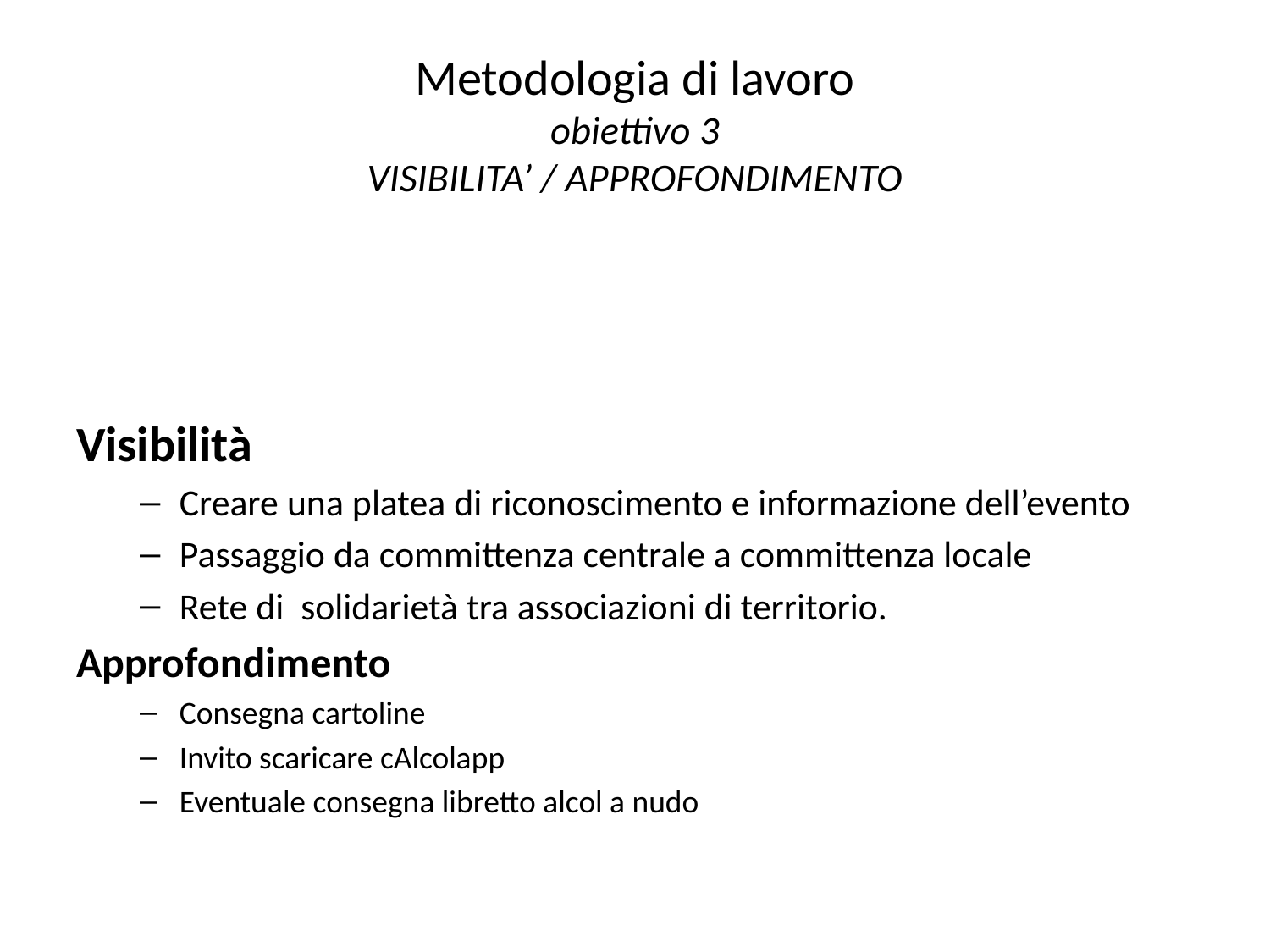

# Metodologia di lavoro obiettivo 3 VISIBILITA’ / APPROFONDIMENTO
Visibilità
Creare una platea di riconoscimento e informazione dell’evento
Passaggio da committenza centrale a committenza locale
Rete di  solidarietà tra associazioni di territorio.
Approfondimento
Consegna cartoline
Invito scaricare cAlcolapp
Eventuale consegna libretto alcol a nudo